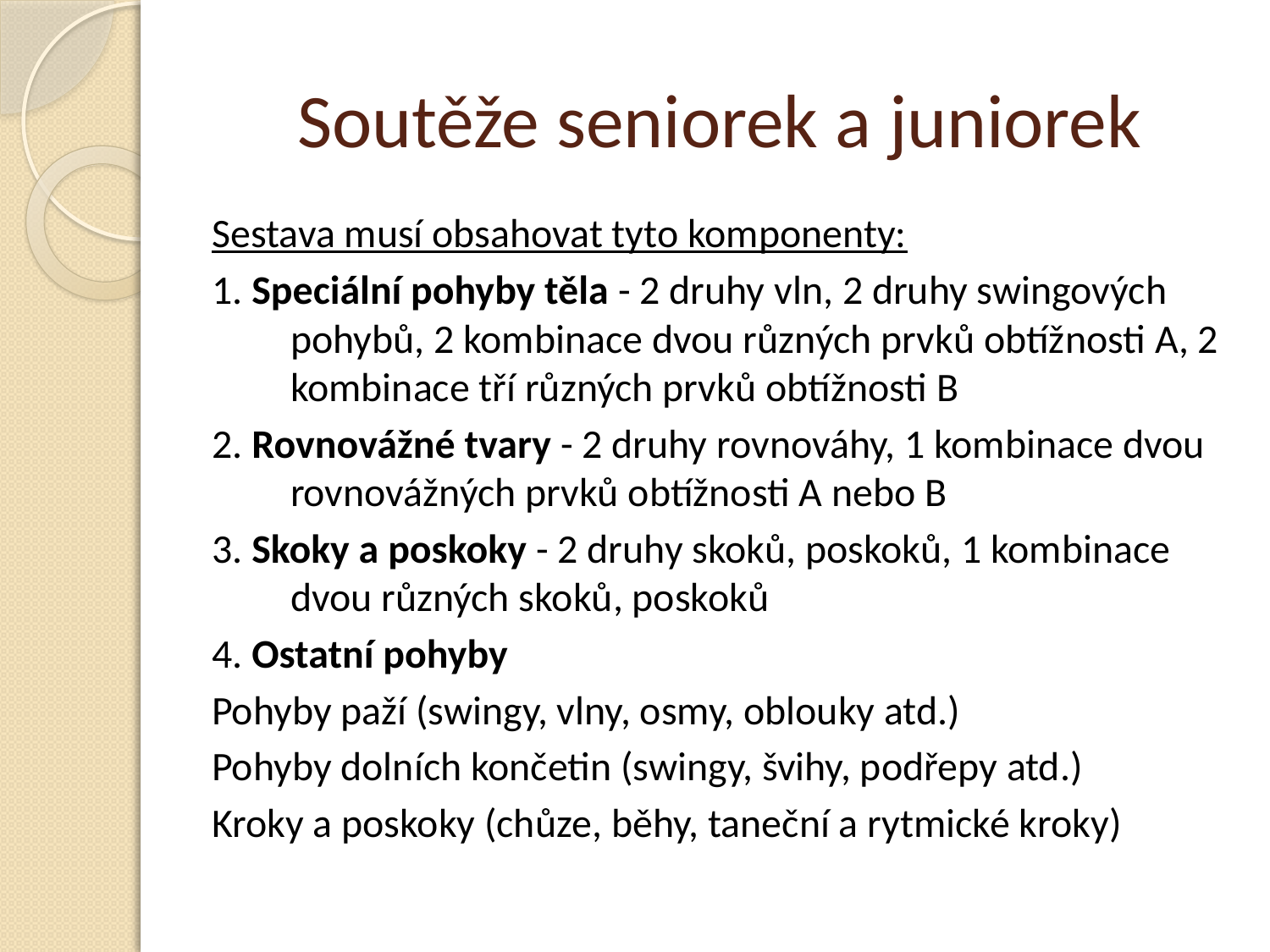

# Soutěže seniorek a juniorek
Sestava musí obsahovat tyto komponenty:
1. Speciální pohyby těla - 2 druhy vln, 2 druhy swingových pohybů, 2 kombinace dvou různých prvků obtížnosti A, 2 kombinace tří různých prvků obtížnosti B
2. Rovnovážné tvary - 2 druhy rovnováhy, 1 kombinace dvou rovnovážných prvků obtížnosti A nebo B
3. Skoky a poskoky - 2 druhy skoků, poskoků, 1 kombinace dvou různých skoků, poskoků
4. Ostatní pohyby
Pohyby paží (swingy, vlny, osmy, oblouky atd.)
Pohyby dolních končetin (swingy, švihy, podřepy atd.)
Kroky a poskoky (chůze, běhy, taneční a rytmické kroky)